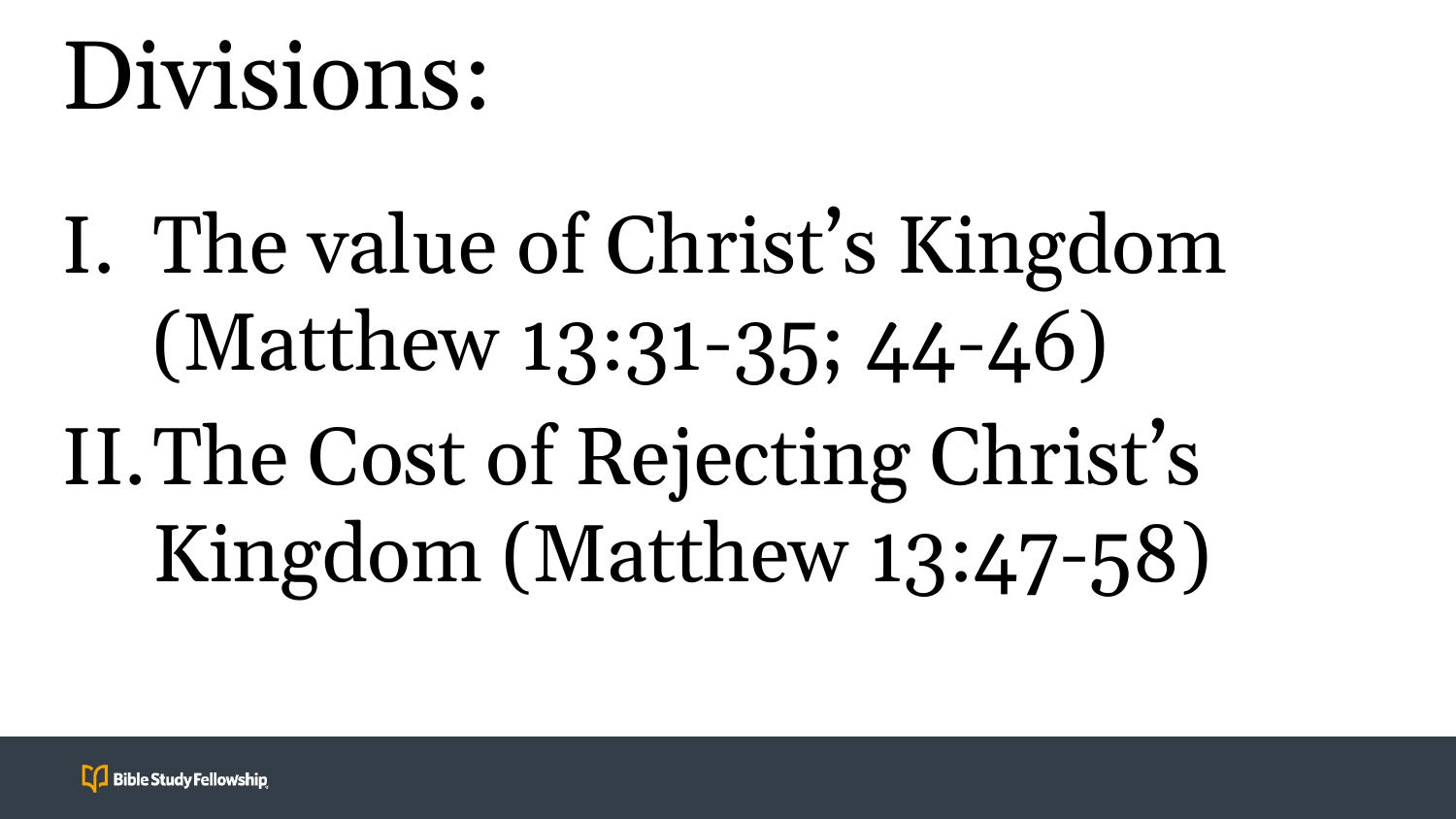

# Divisions:

The value of Christ’s Kingdom (Matthew 13:31-35; 44-46)
The Cost of Rejecting Christ’s Kingdom (Matthew 13:47-58)